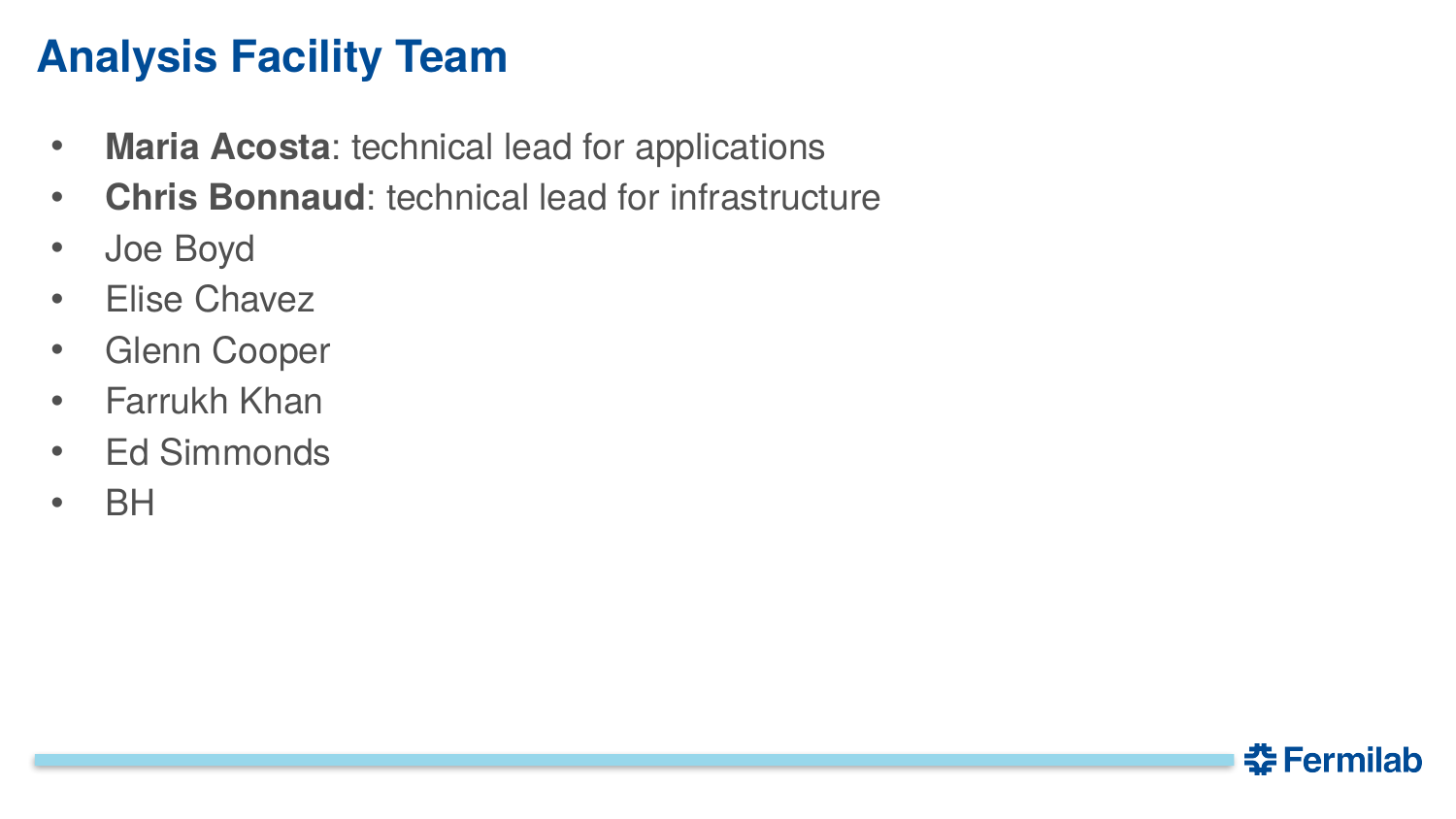

# Analysis Facility Team
Maria Acosta: technical lead for applications
Chris Bonnaud: technical lead for infrastructure
Joe Boyd
Elise Chavez
Glenn Cooper
Farrukh Khan
Ed Simmonds
BH